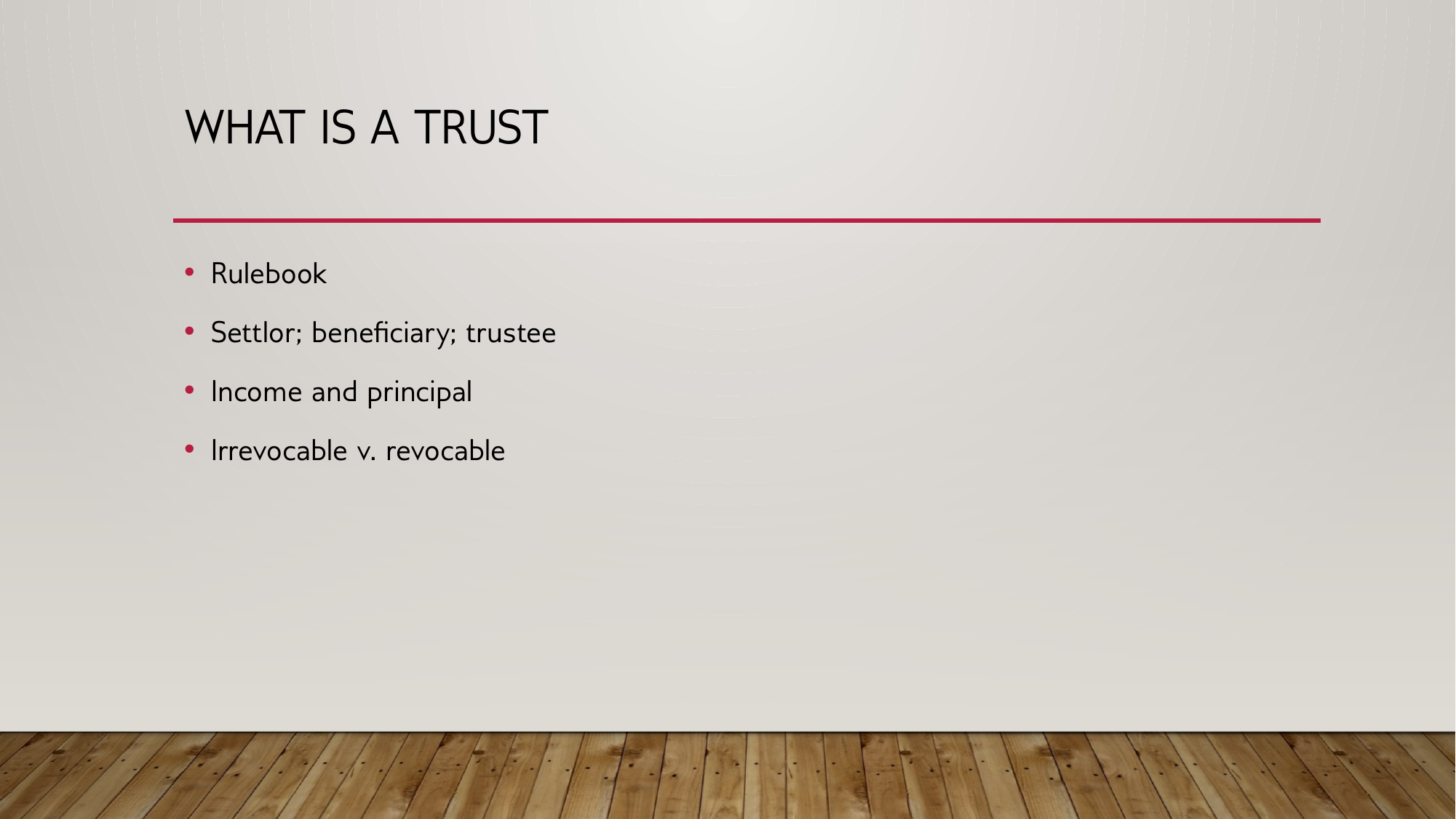

# What is a trust
Rulebook
Settlor; beneficiary; trustee
Income and principal
Irrevocable v. revocable